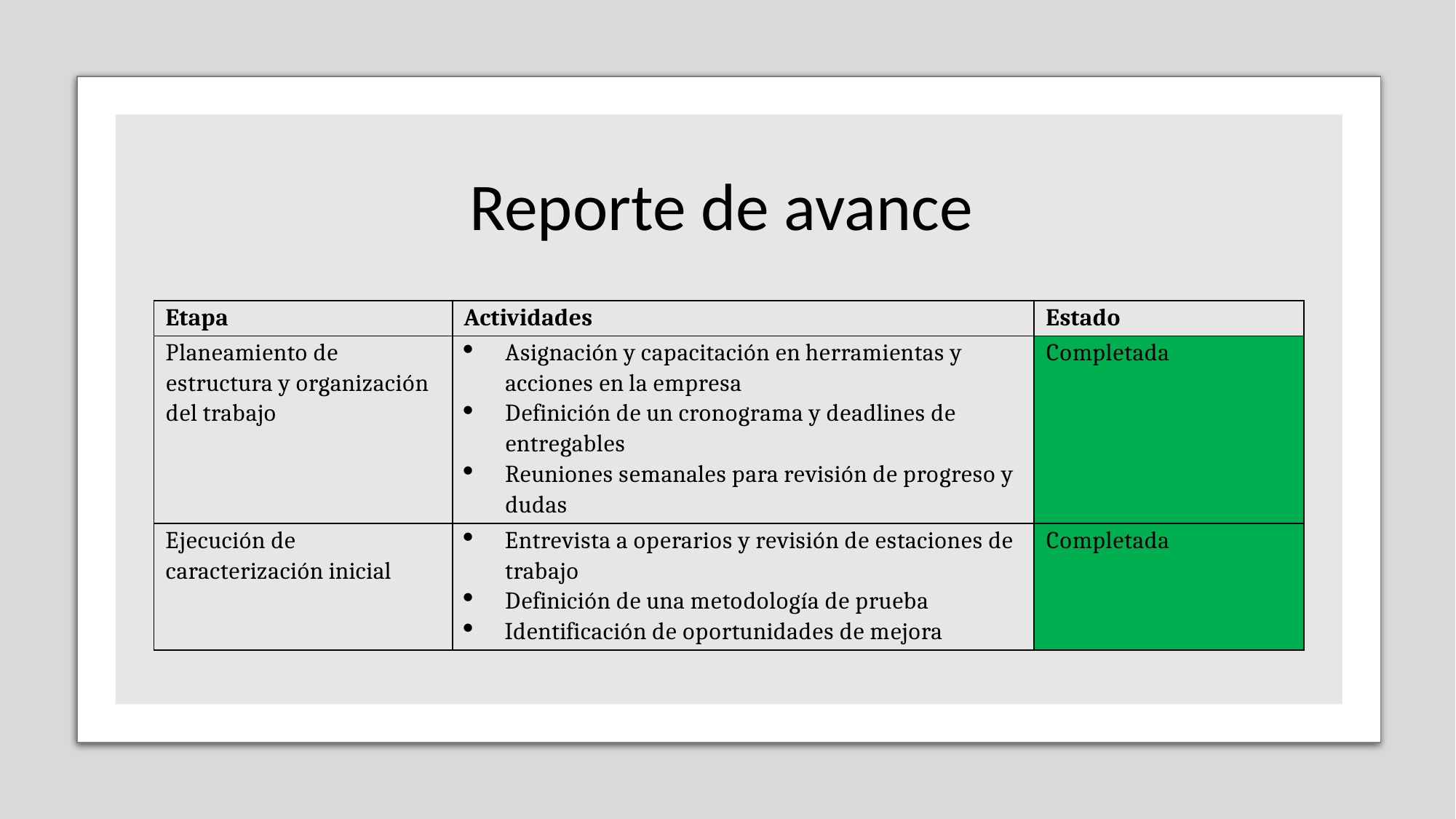

# Reporte de avance
| Etapa | Actividades | Estado |
| --- | --- | --- |
| Planeamiento de estructura y organización del trabajo | Asignación y capacitación en herramientas y acciones en la empresa Definición de un cronograma y deadlines de entregables Reuniones semanales para revisión de progreso y dudas | Completada |
| Ejecución de caracterización inicial | Entrevista a operarios y revisión de estaciones de trabajo Definición de una metodología de prueba Identificación de oportunidades de mejora | Completada |